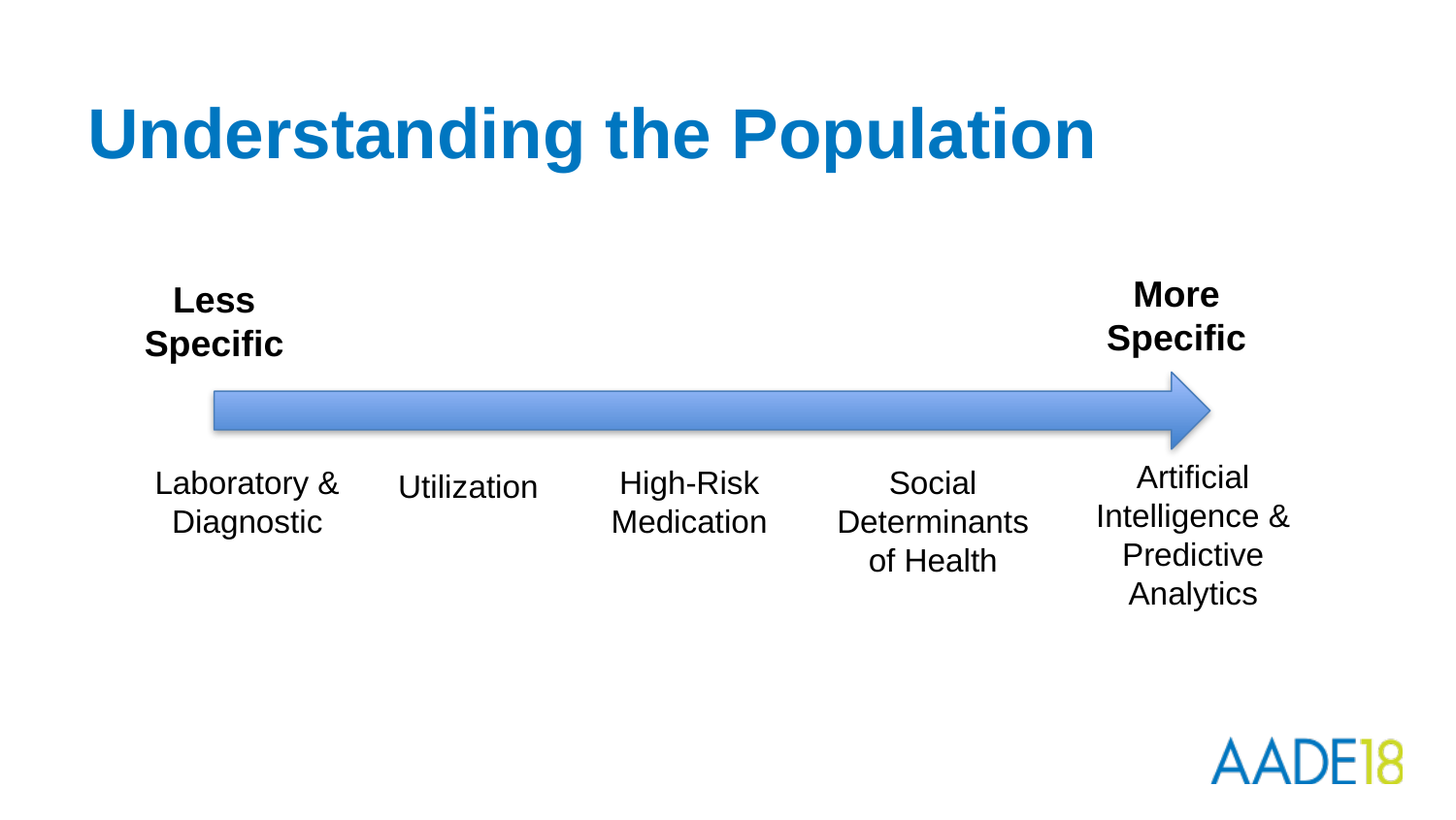

# Understanding the Population
More Specific
Less Specific

Artificial Intelligence &
Predictive Analytics
High-Risk
Medication
Laboratory & Diagnostic
Social Determinants of Health
Utilization